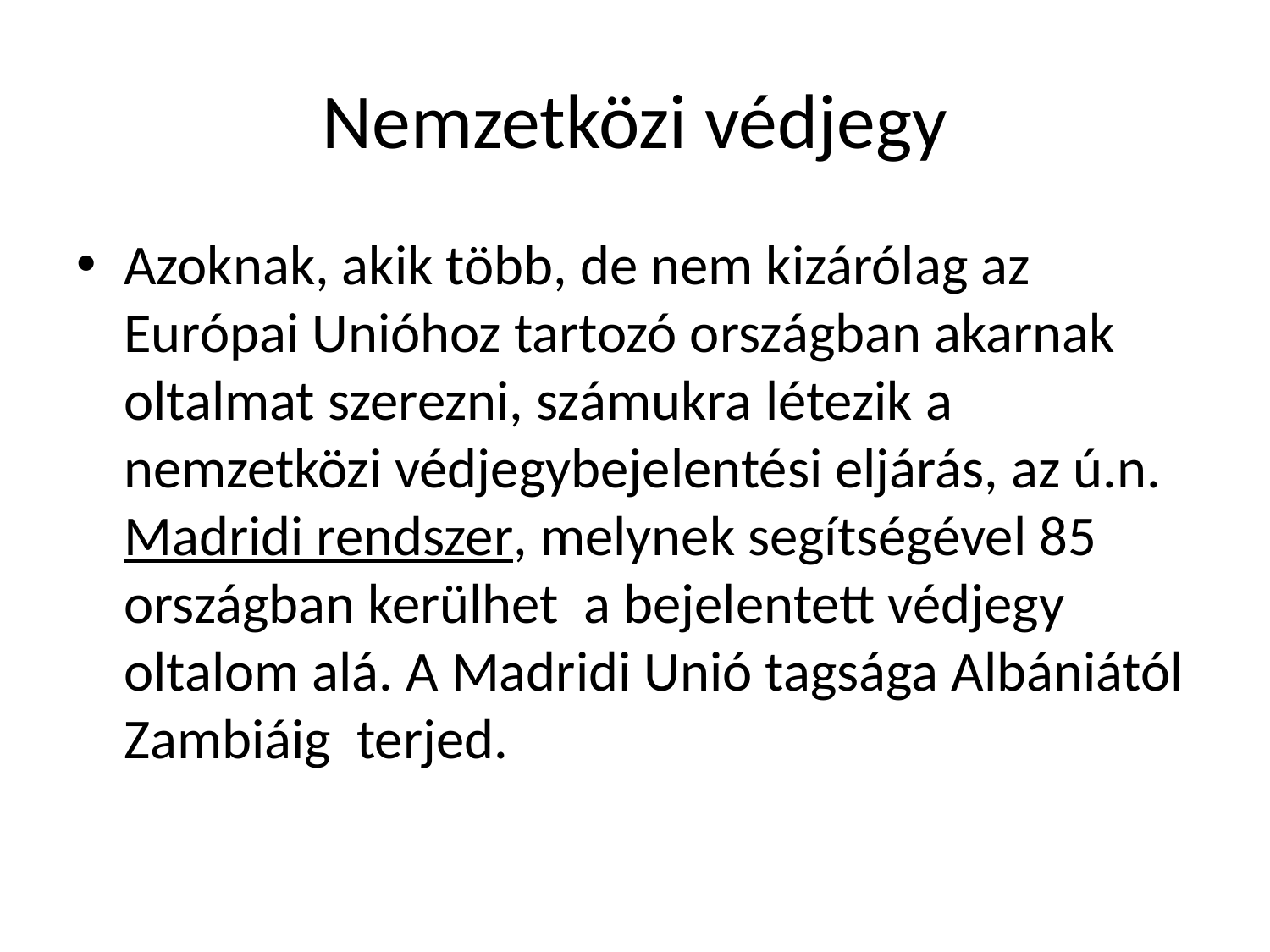

# Nemzetközi védjegy
Azoknak, akik több, de nem kizárólag az Európai Unióhoz tartozó országban akarnak oltalmat szerezni, számukra létezik a nemzetközi védjegybejelentési eljárás, az ú.n. Madridi rendszer, melynek segítségével 85 országban kerülhet  a bejelentett védjegy oltalom alá. A Madridi Unió tagsága Albániától Zambiáig  terjed.